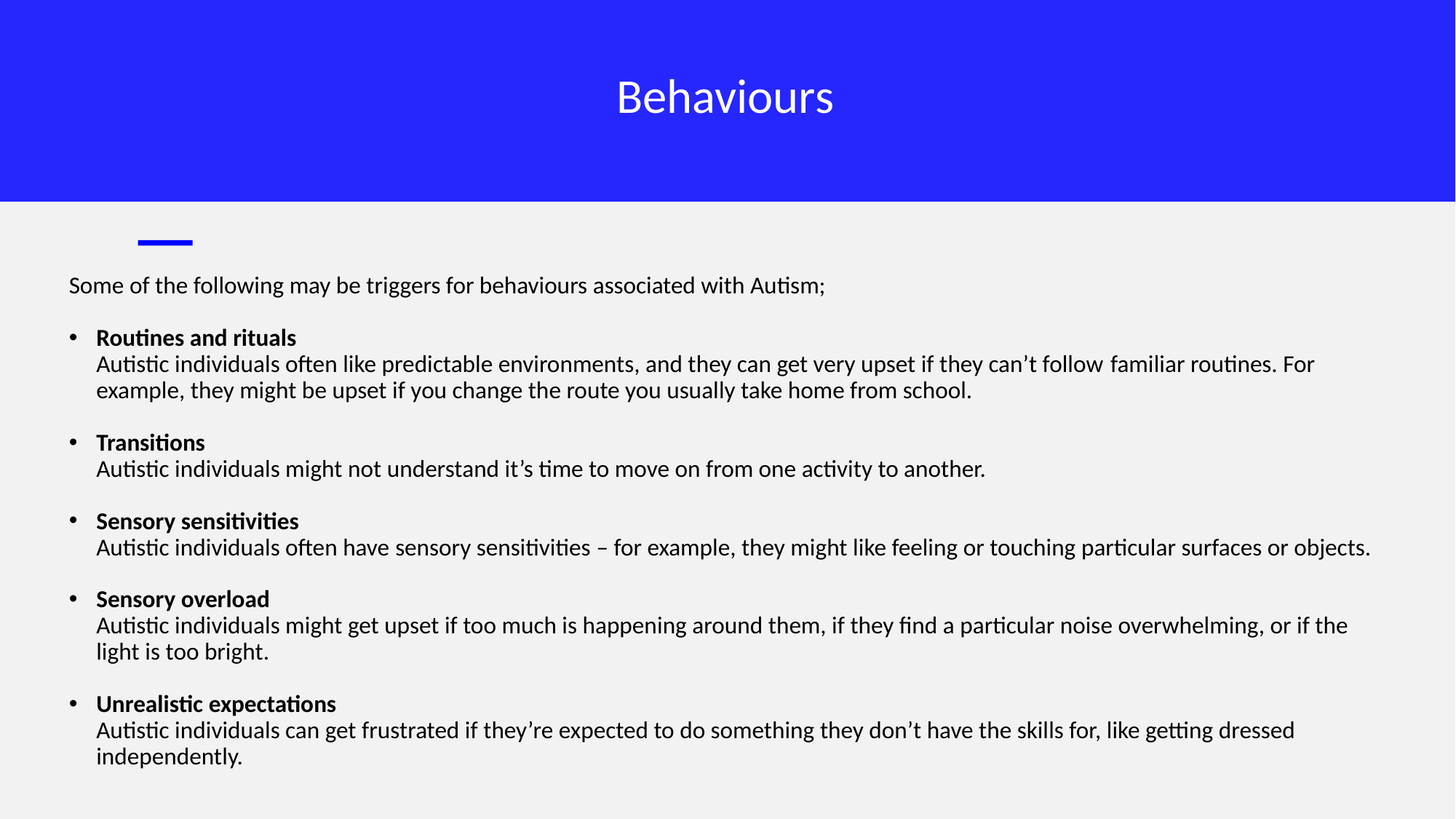

# Behaviours

Some of the following may be triggers for behaviours associated with Autism;

Routines and rituals
Autistic individuals often like predictable environments, and they can get very upset if they can’t follow familiar routines. For example, they might be upset if you change the route you usually take home from school.

Transitions
Autistic individuals might not understand it’s time to move on from one activity to another.

Sensory sensitivities
Autistic individuals often have sensory sensitivities – for example, they might like feeling or touching particular surfaces or objects.

Sensory overload
Autistic individuals might get upset if too much is happening around them, if they find a particular noise overwhelming, or if the light is too bright.

Unrealistic expectations
Autistic individuals can get frustrated if they’re expected to do something they don’t have the skills for, like getting dressed independently.